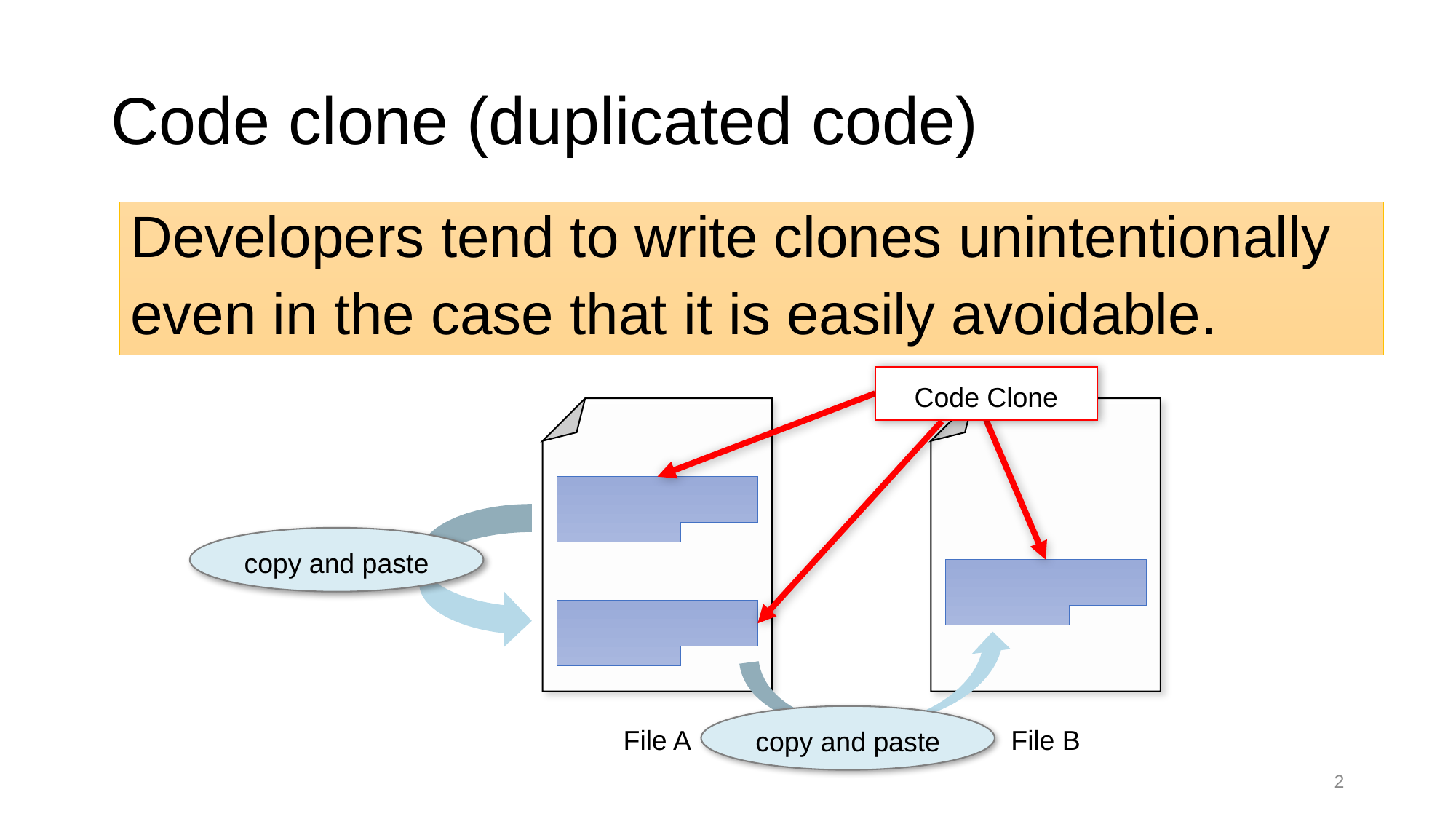

# Code clone (duplicated code)
Developers tend to write clones unintentionally
even in the case that it is easily avoidable.
Code Clone

File A
File B

copy and paste

copy and paste
2